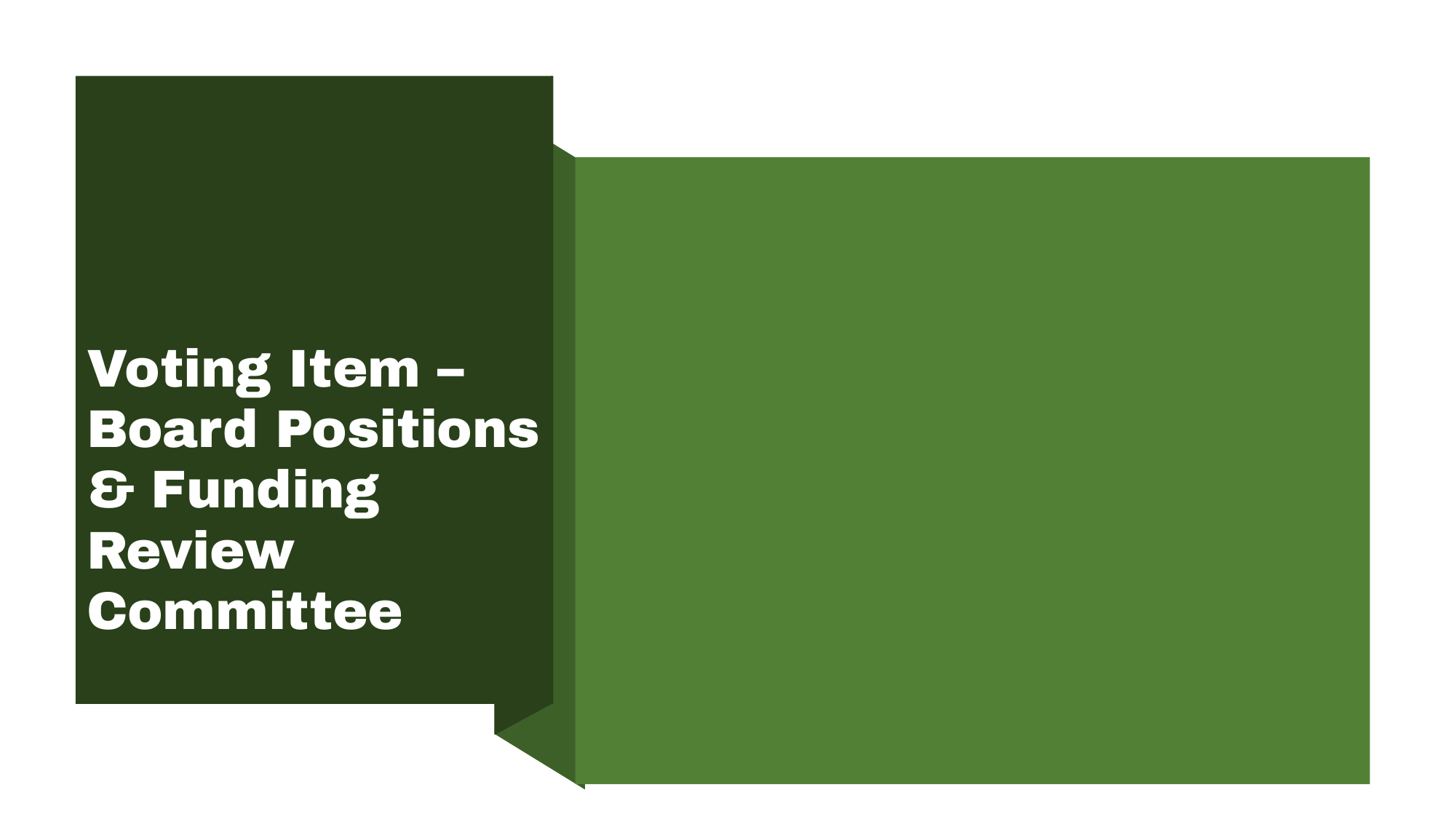

# Voting Item – Board Positions & Funding Review Committee